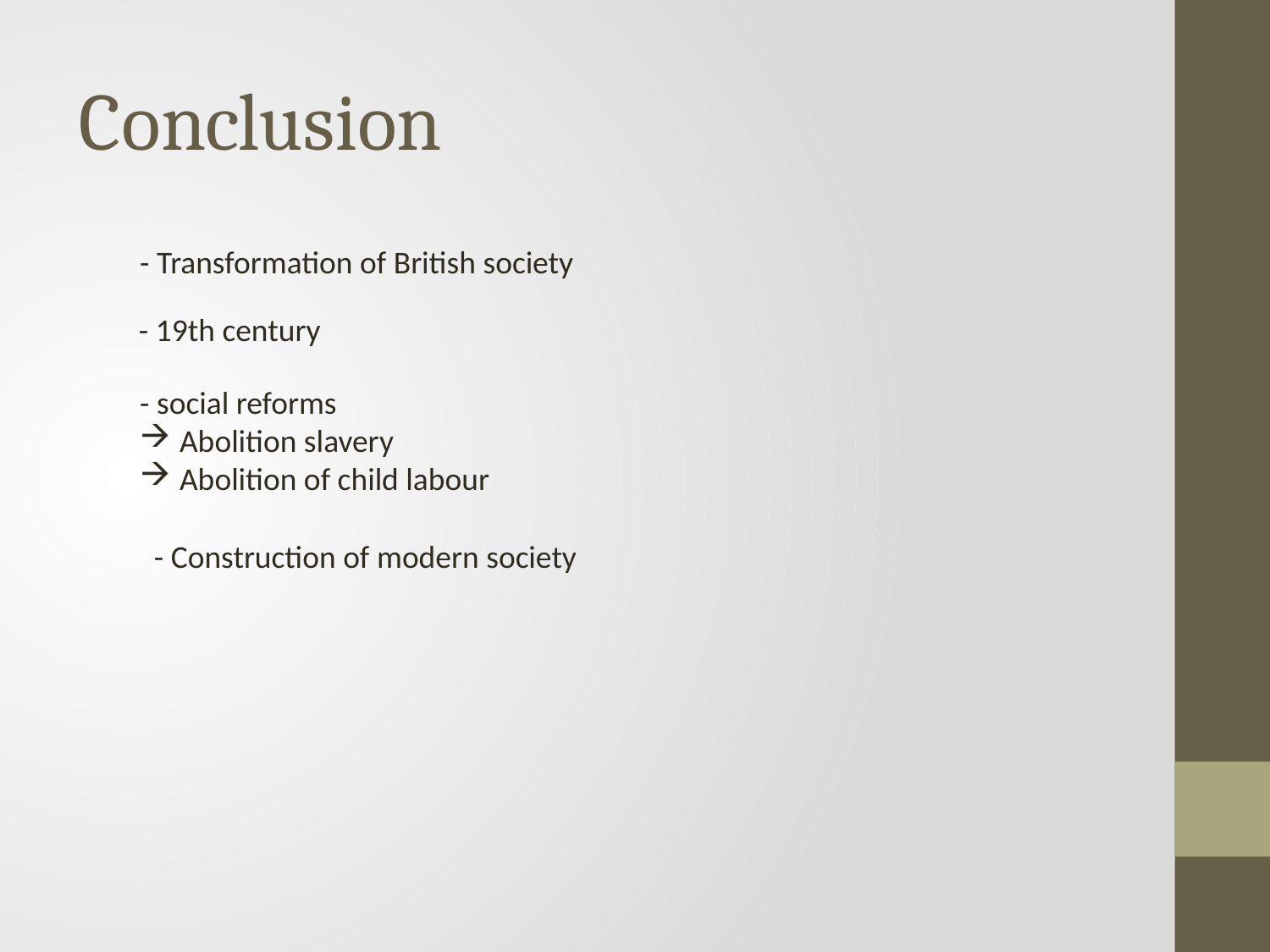

# Conclusion
- Transformation of British society
- 19th century
- social reforms
Abolition slavery
Abolition of child labour
- Construction of modern society